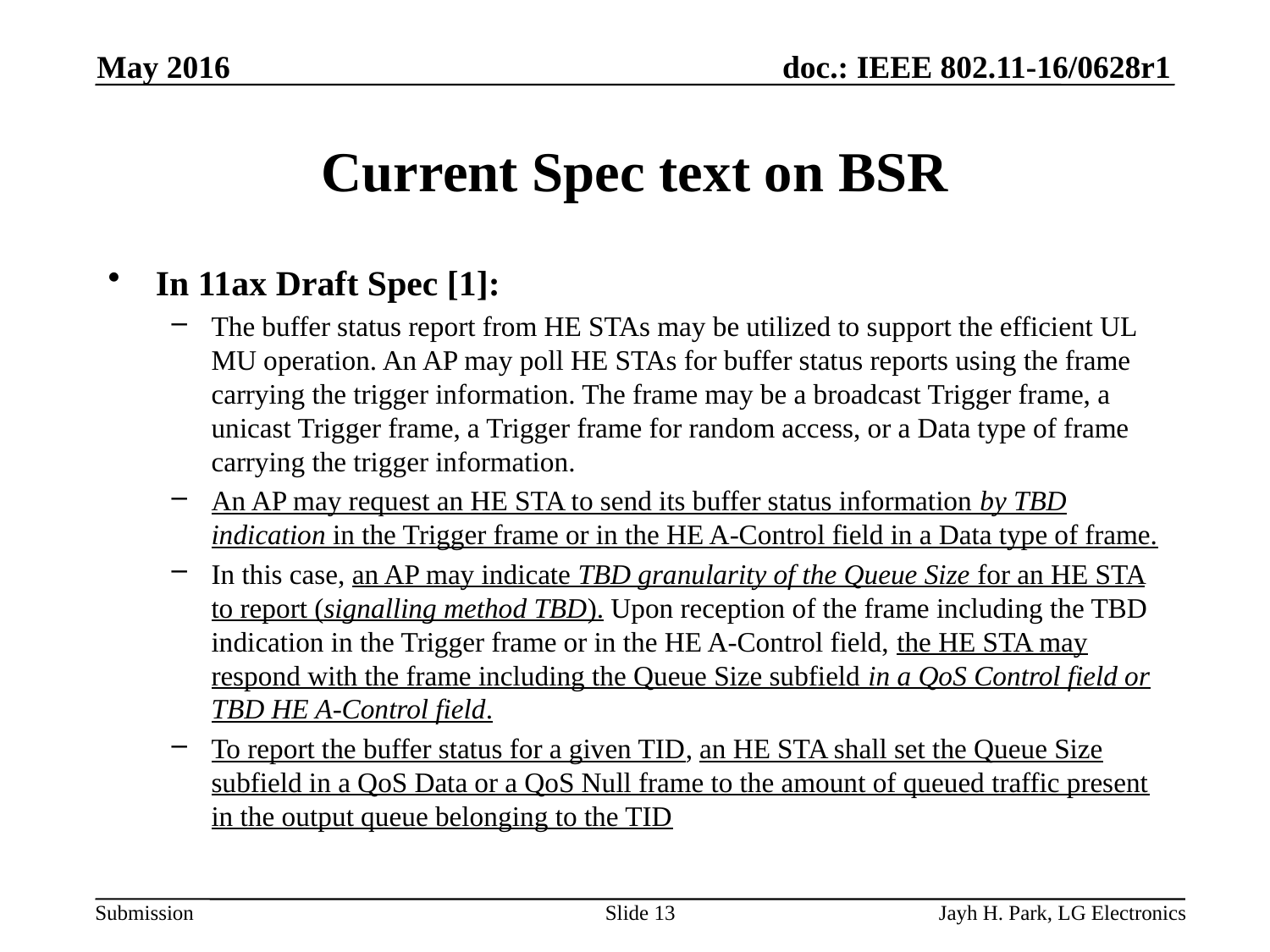

May 2016
# Current Spec text on BSR
In 11ax Draft Spec [1]:
The buffer status report from HE STAs may be utilized to support the efficient UL MU operation. An AP may poll HE STAs for buffer status reports using the frame carrying the trigger information. The frame may be a broadcast Trigger frame, a unicast Trigger frame, a Trigger frame for random access, or a Data type of frame carrying the trigger information.
An AP may request an HE STA to send its buffer status information by TBD indication in the Trigger frame or in the HE A-Control field in a Data type of frame.
In this case, an AP may indicate TBD granularity of the Queue Size for an HE STA to report (signalling method TBD). Upon reception of the frame including the TBD indication in the Trigger frame or in the HE A-Control field, the HE STA may respond with the frame including the Queue Size subfield in a QoS Control field or TBD HE A-Control field.
To report the buffer status for a given TID, an HE STA shall set the Queue Size subfield in a QoS Data or a QoS Null frame to the amount of queued traffic present in the output queue belonging to the TID
Slide 13
Jayh H. Park, LG Electronics